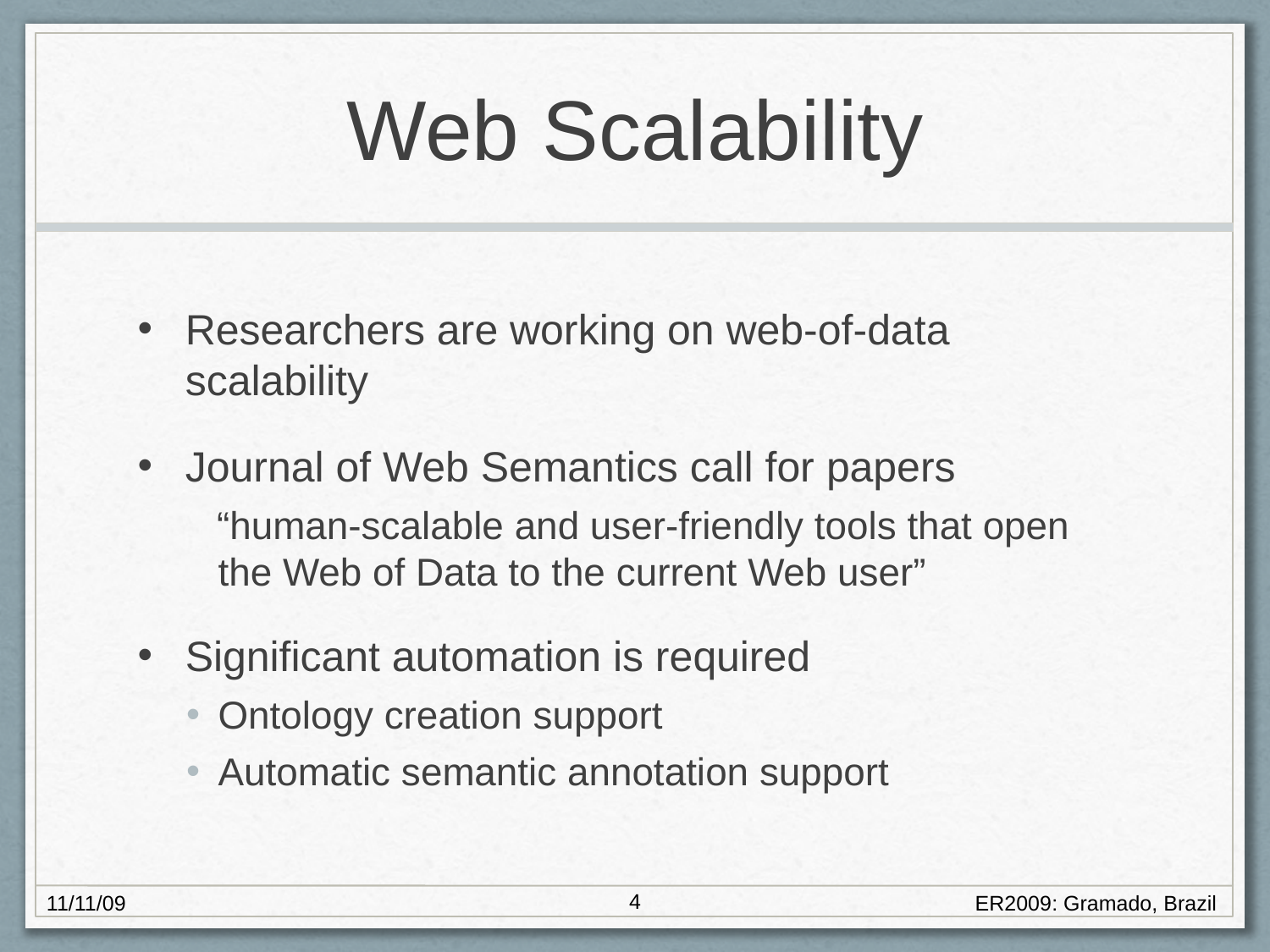

# Web Scalability
Researchers are working on web-of-data scalability
Journal of Web Semantics call for papers
“human-scalable and user-friendly tools that open the Web of Data to the current Web user”
Significant automation is required
Ontology creation support
Automatic semantic annotation support
4
11/11/09
ER2009: Gramado, Brazil